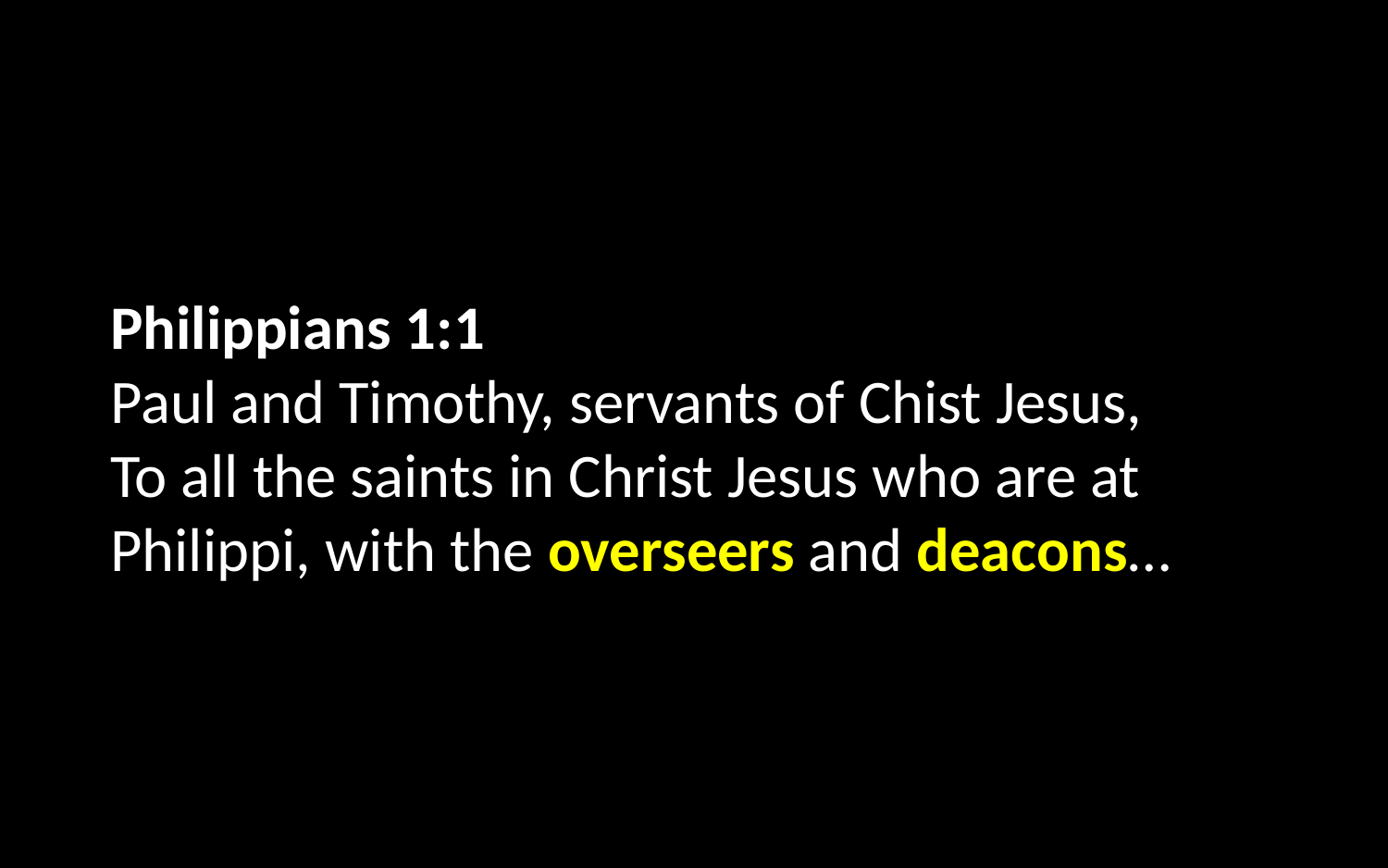

Philippians 1:1
Paul and Timothy, servants of Chist Jesus,
To all the saints in Christ Jesus who are at Philippi, with the overseers and deacons…